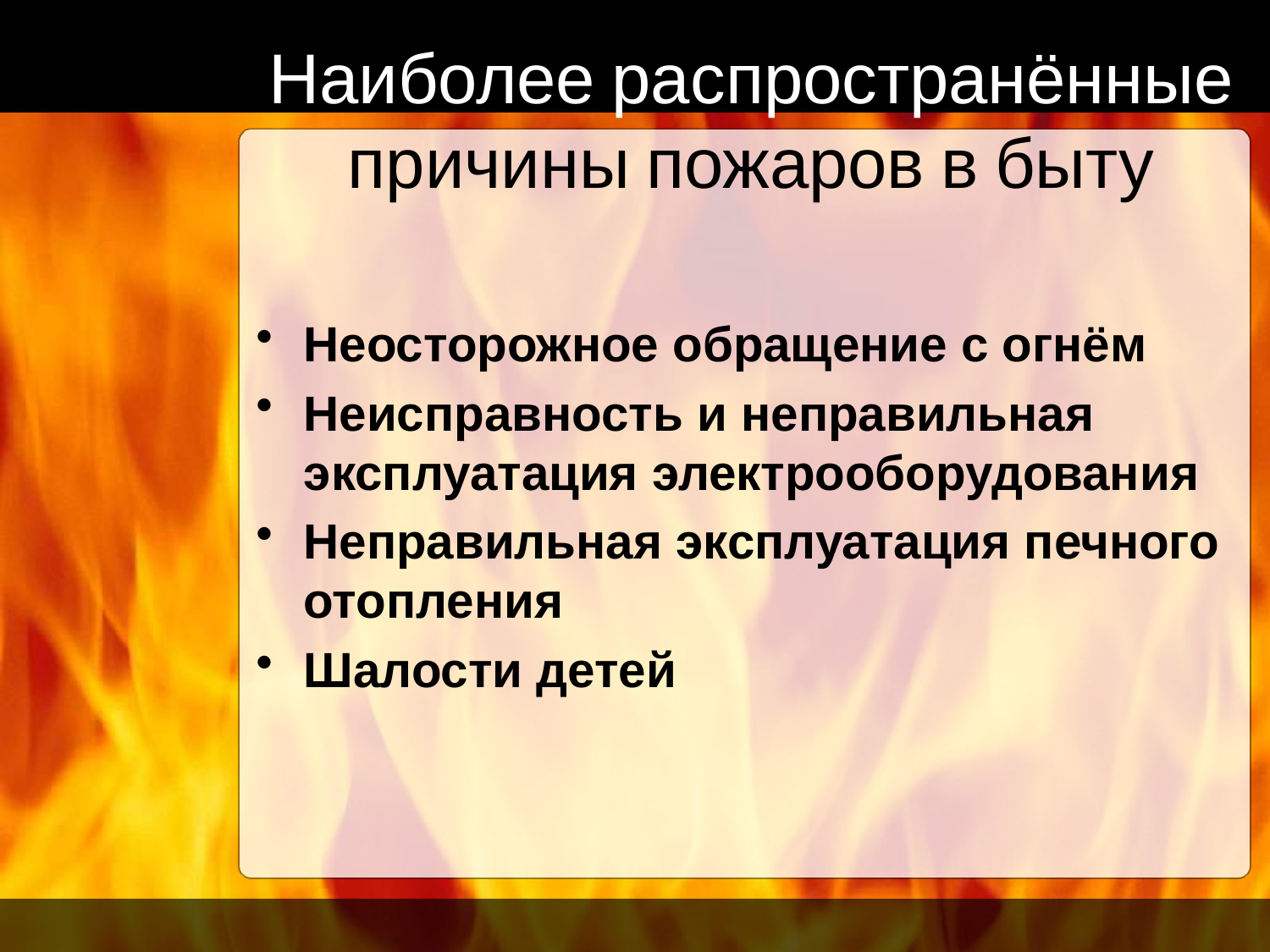

# Наиболее распространённые причины пожаров в быту
Неосторожное обращение с огнём
Неисправность и неправильная эксплуатация электрооборудования
Неправильная эксплуатация печного отопления
Шалости детей